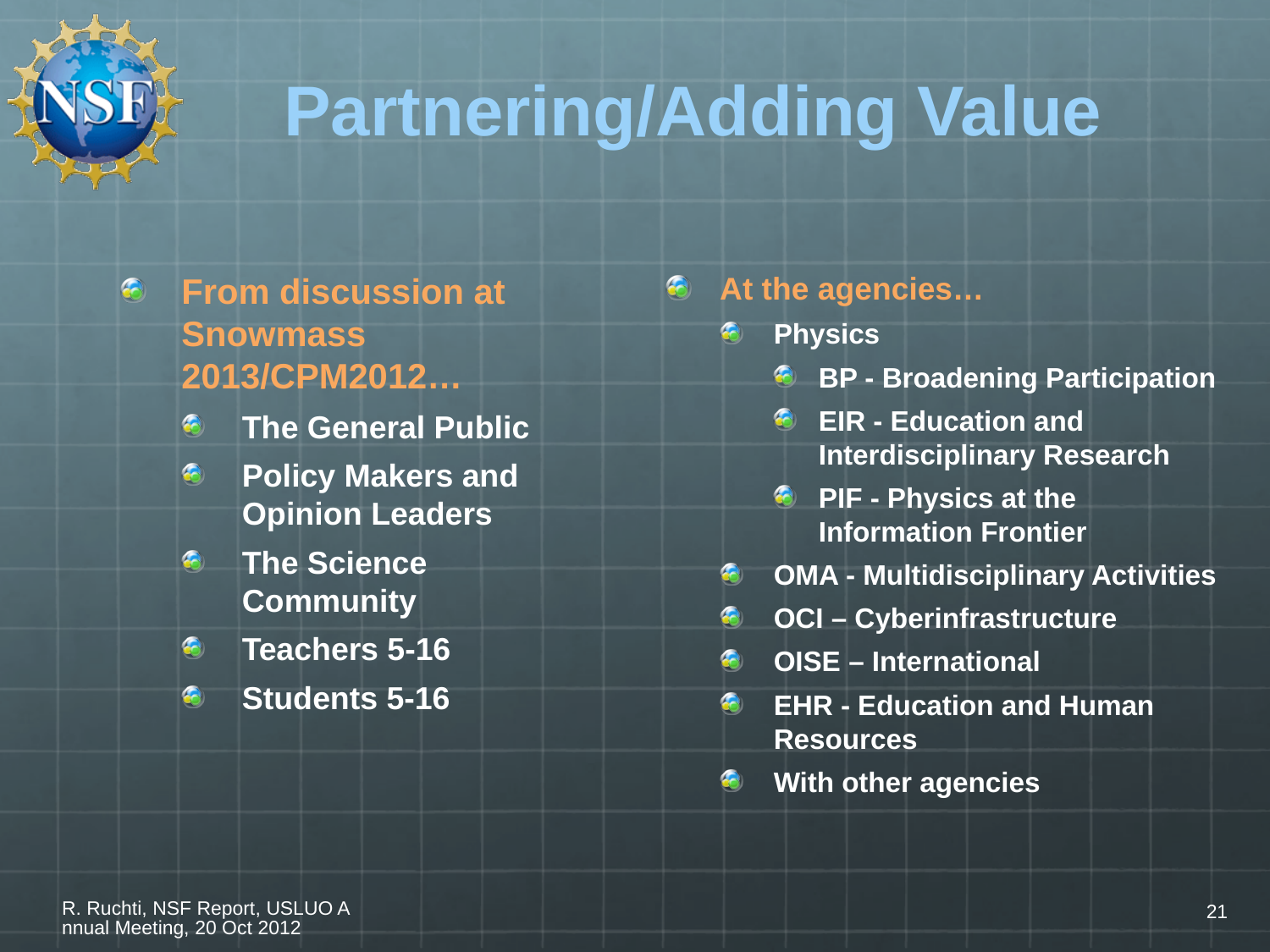

# Partnering/Adding Value
From discussion at Snowmass 2013/CPM2012…
The General Public
Policy Makers and Opinion Leaders
The Science Community
Teachers 5-16
Students 5-16
At the agencies…
Physics
BP - Broadening Participation
EIR - Education and Interdisciplinary Research
PIF - Physics at the Information Frontier
OMA - Multidisciplinary Activities
OCI – Cyberinfrastructure
OISE – International
EHR - Education and Human Resources
With other agencies
R. Ruchti, NSF Report, USLUO Annual Meeting, 20 Oct 2012
21